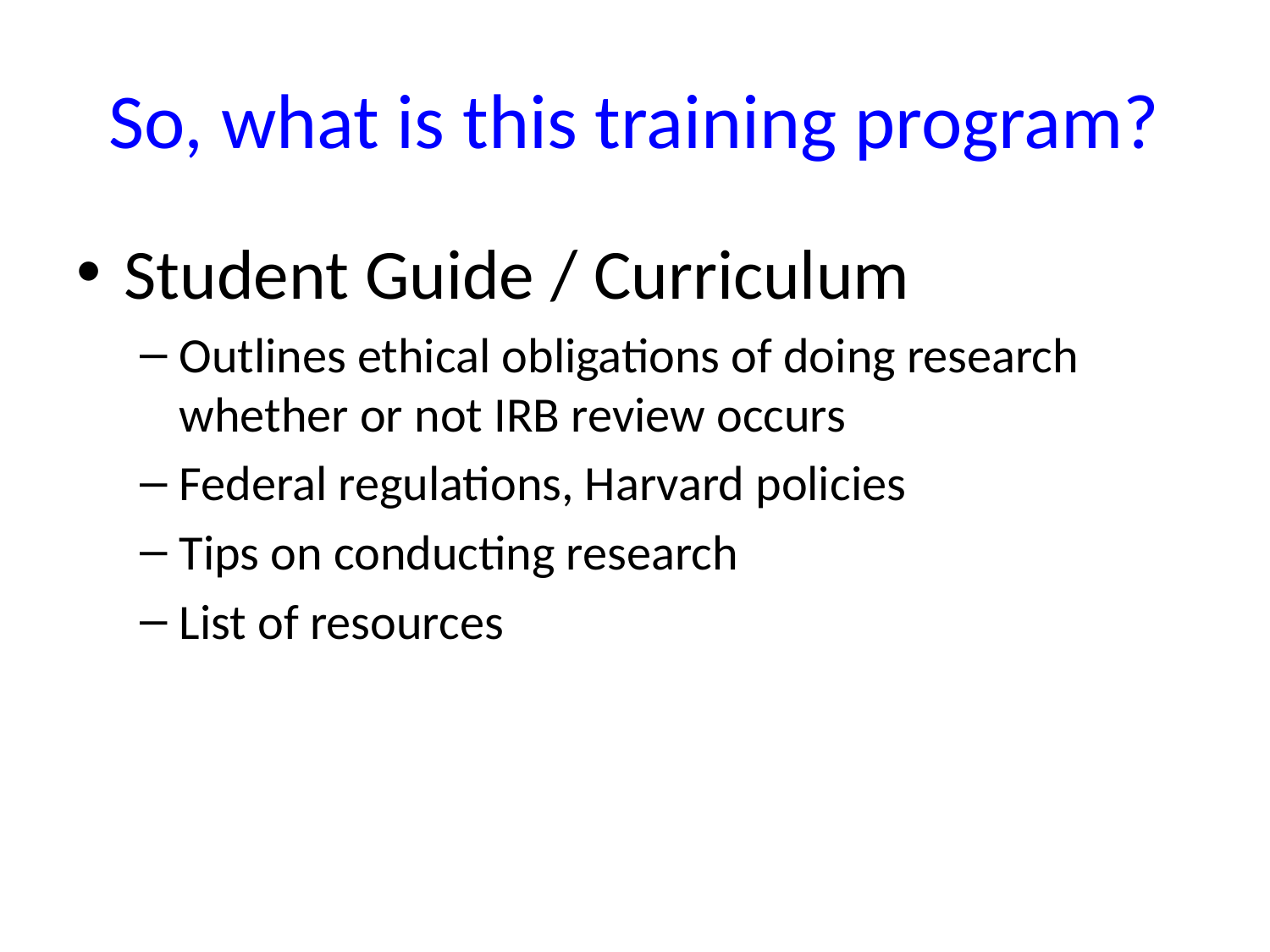

# So, what is this training program?
Student Guide / Curriculum
Outlines ethical obligations of doing research whether or not IRB review occurs
Federal regulations, Harvard policies
Tips on conducting research
List of resources